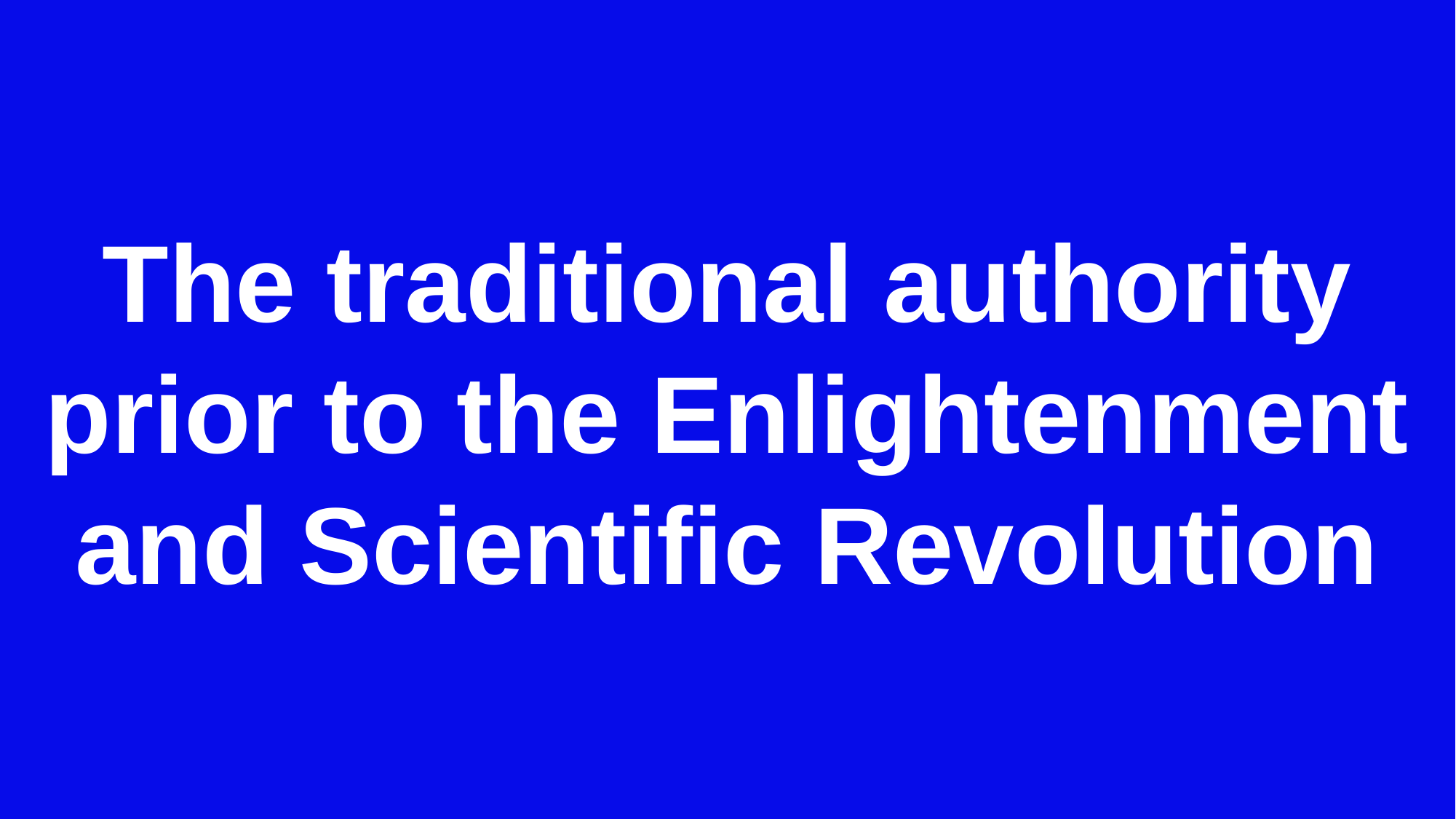

The traditional authority prior to the Enlightenment and Scientific Revolution